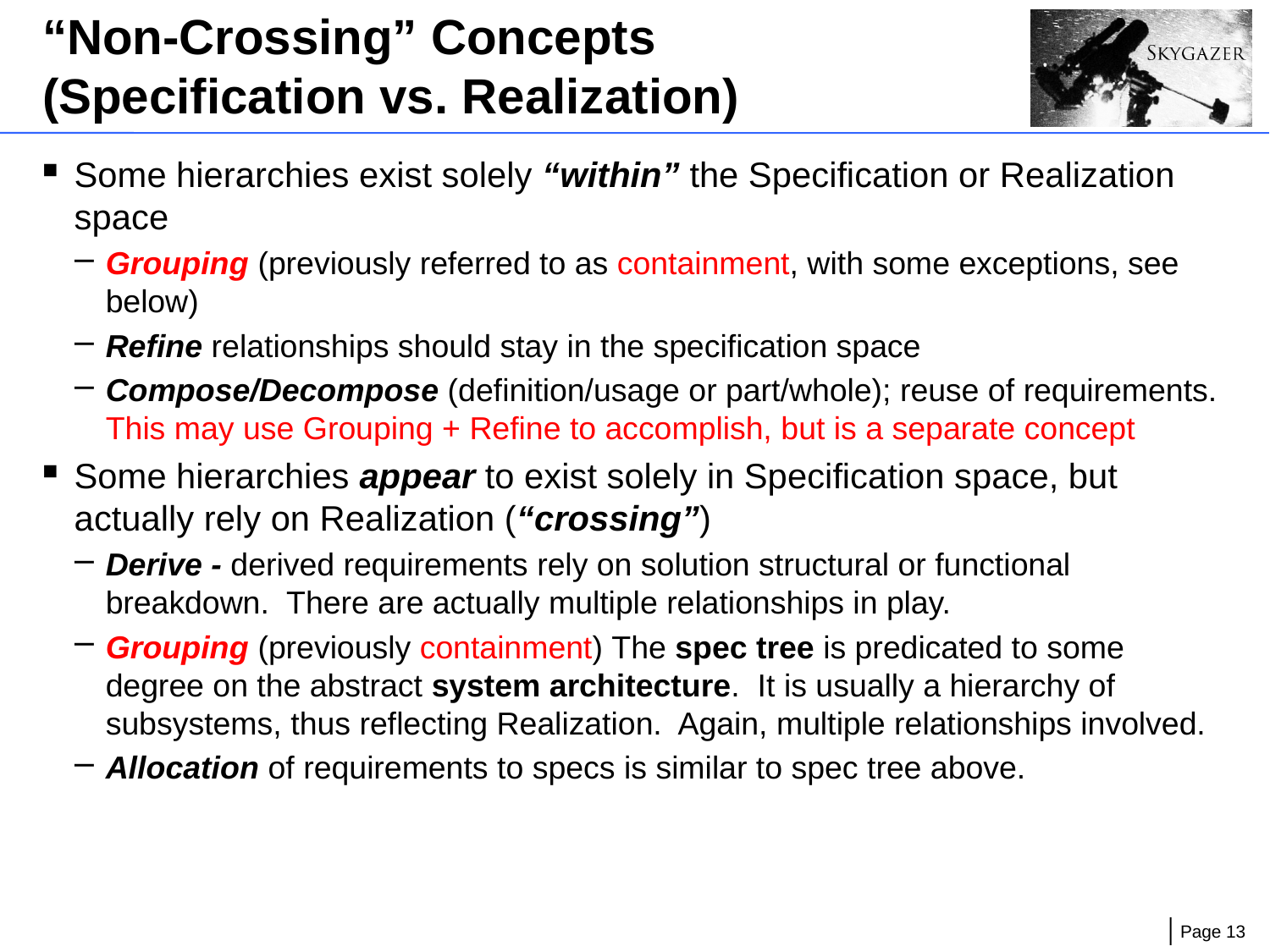

# “Non-Crossing” Concepts (Specification vs. Realization)
Some hierarchies exist solely “within” the Specification or Realization space
Grouping (previously referred to as containment, with some exceptions, see below)
Refine relationships should stay in the specification space
Compose/Decompose (definition/usage or part/whole); reuse of requirements.  This may use Grouping + Refine to accomplish, but is a separate concept
Some hierarchies appear to exist solely in Specification space, but actually rely on Realization (“crossing”)
Derive - derived requirements rely on solution structural or functional breakdown.  There are actually multiple relationships in play.
Grouping (previously containment) The spec tree is predicated to some degree on the abstract system architecture.  It is usually a hierarchy of subsystems, thus reflecting Realization.  Again, multiple relationships involved.
Allocation of requirements to specs is similar to spec tree above.